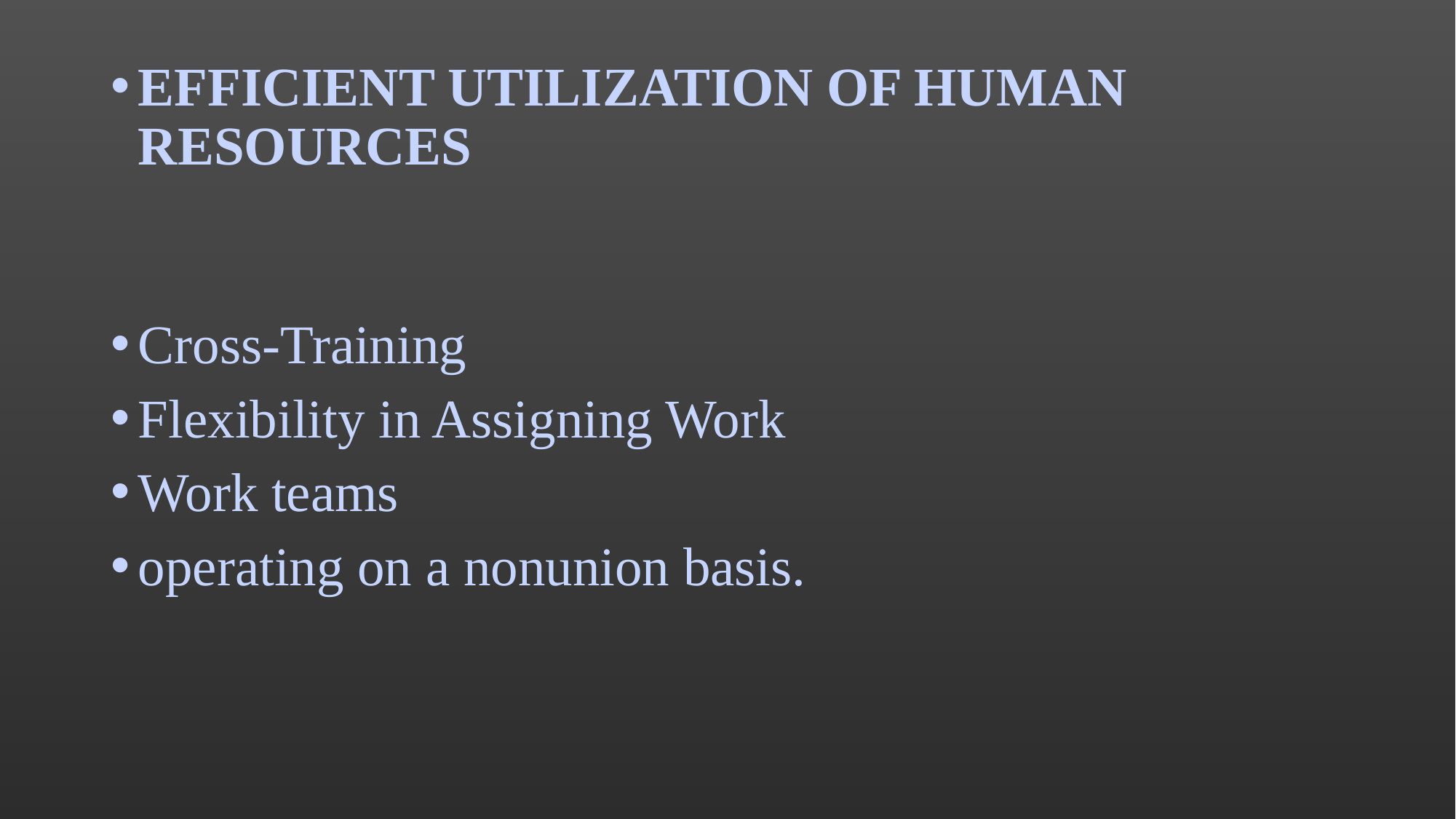

EFFICIENT UTILIZATION OF HUMAN RESOURCES
Cross-Training
Flexibility in Assigning Work
Work teams
operating on a nonunion basis.